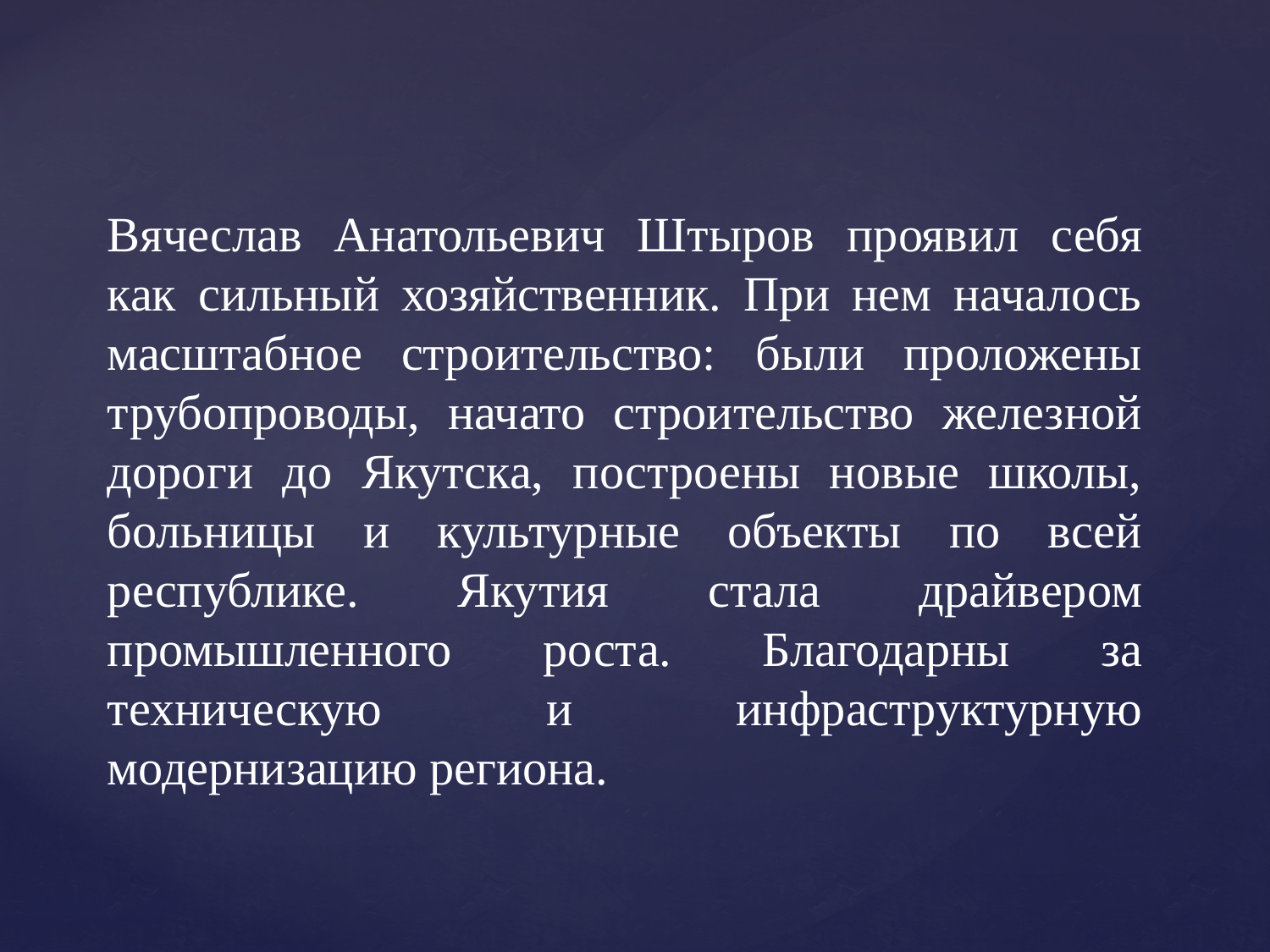

Вячеслав Анатольевич Штыров проявил себя как сильный хозяйственник. При нем началось масштабное строительство: были проложены трубопроводы, начато строительство железной дороги до Якутска, построены новые школы, больницы и культурные объекты по всей республике. Якутия стала драйвером промышленного роста. Благодарны за техническую и инфраструктурную модернизацию региона.